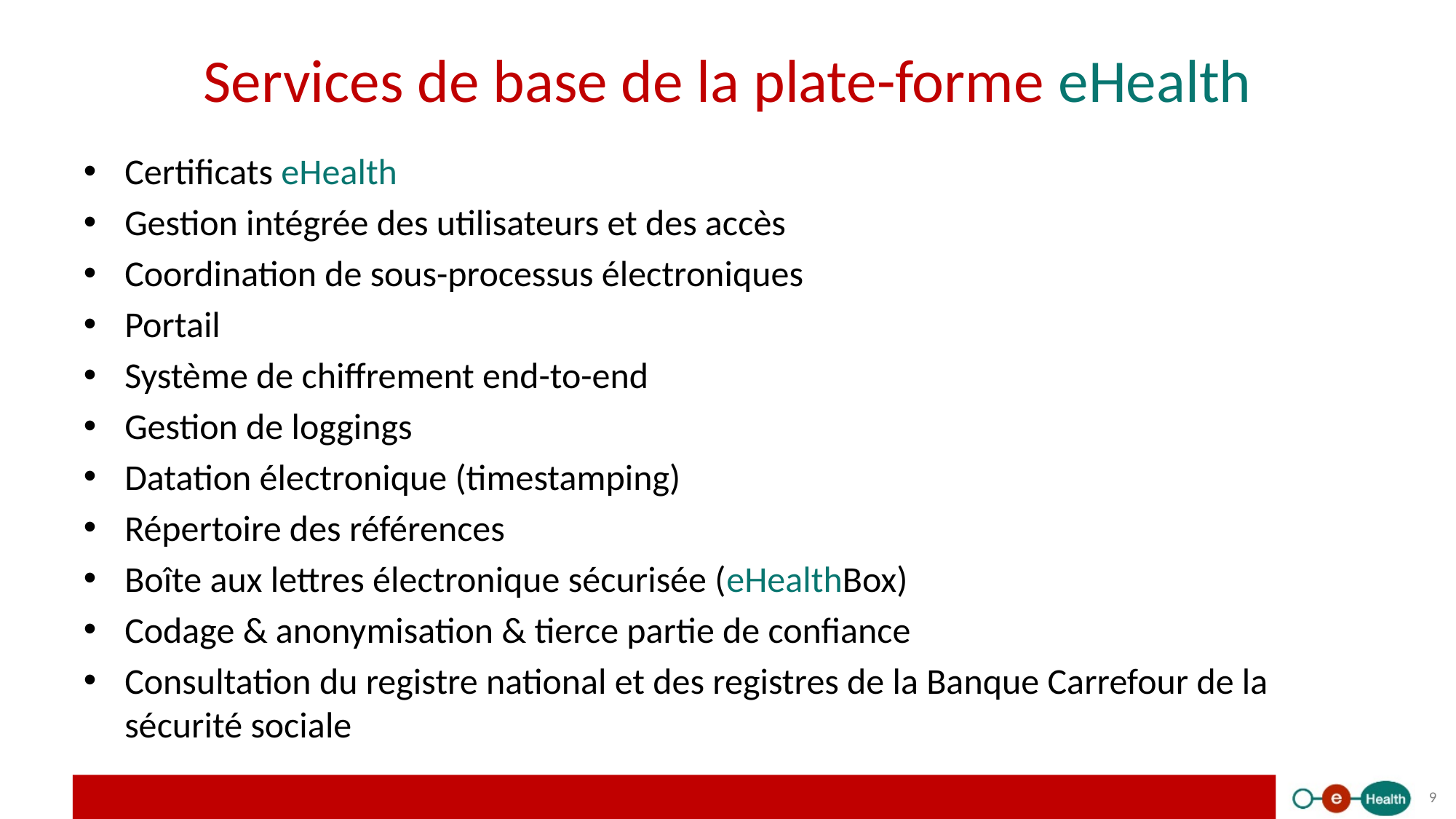

# Services de base de la plate-forme eHealth
Certificats eHealth
Gestion intégrée des utilisateurs et des accès
Coordination de sous-processus électroniques
Portail
Système de chiffrement end-to-end
Gestion de loggings
Datation électronique (timestamping)
Répertoire des références
Boîte aux lettres électronique sécurisée (eHealthBox)
Codage & anonymisation & tierce partie de confiance
Consultation du registre national et des registres de la Banque Carrefour de la sécurité sociale
9